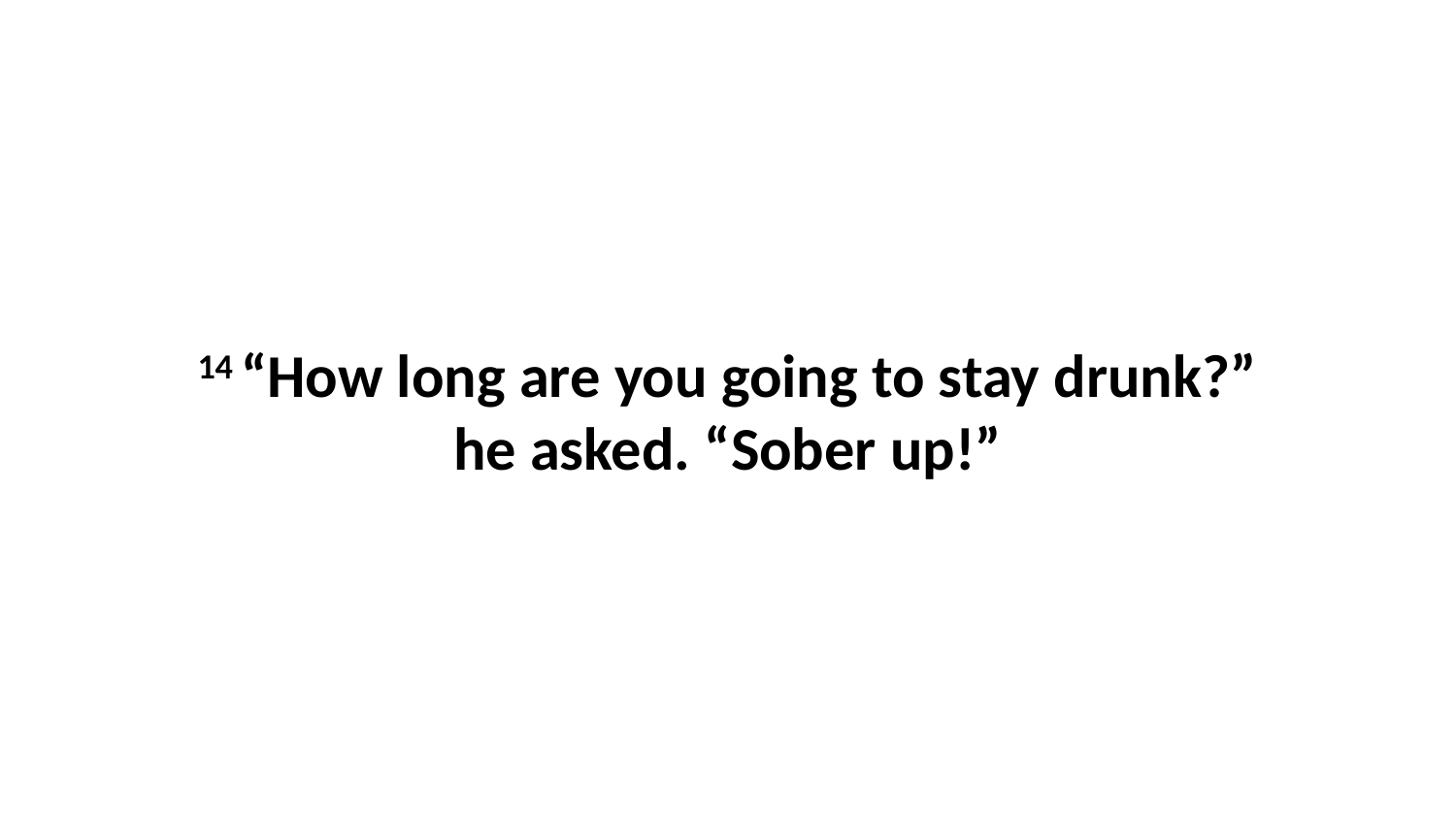

14 “How long are you going to stay drunk?” he asked. “Sober up!”